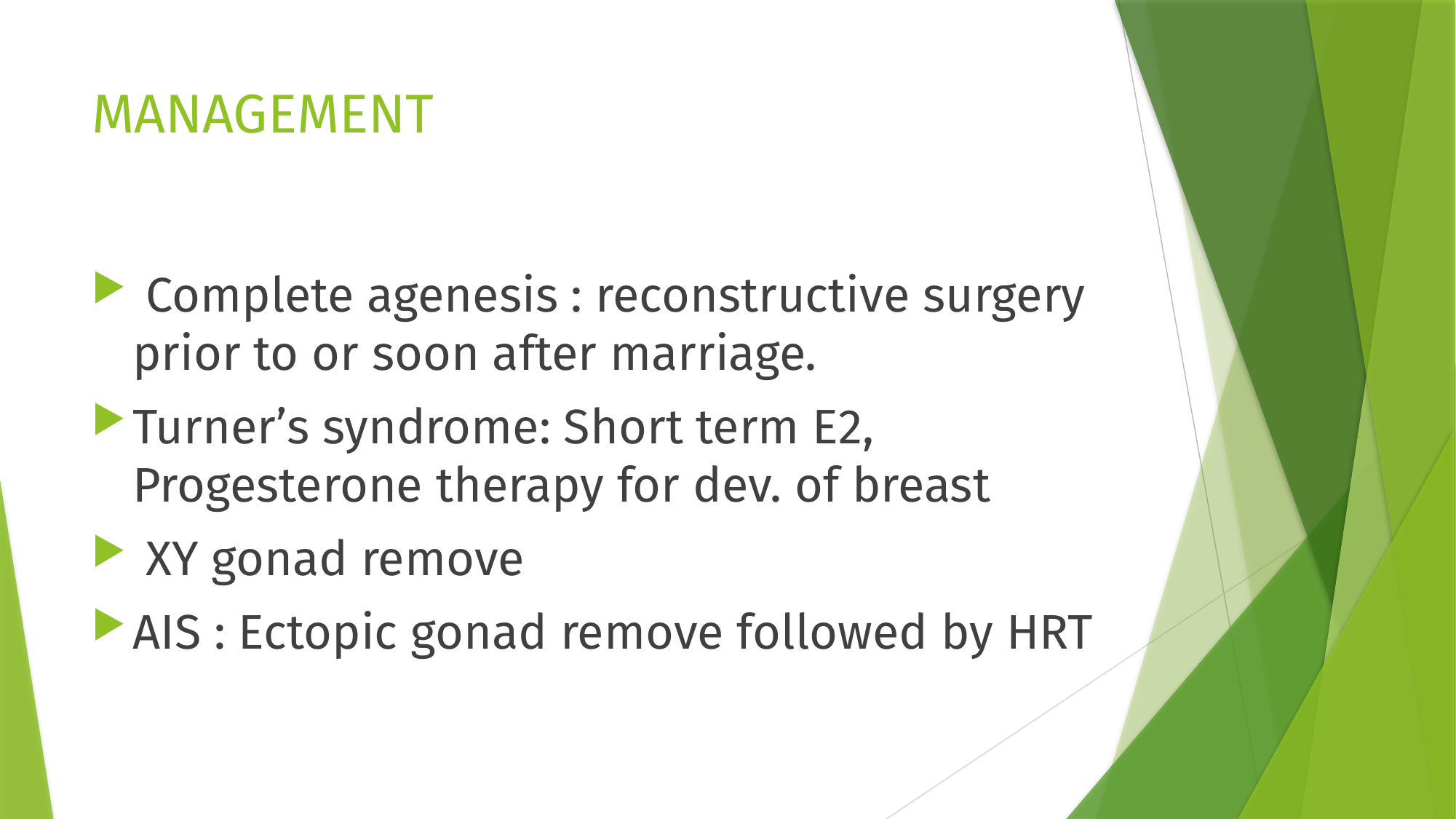

# MANAGEMENT
 Complete agenesis : reconstructive surgery prior to or soon after marriage.
Turner’s syndrome: Short term E2, Progesterone therapy for dev. of breast
 XY gonad remove
AIS : Ectopic gonad remove followed by HRT